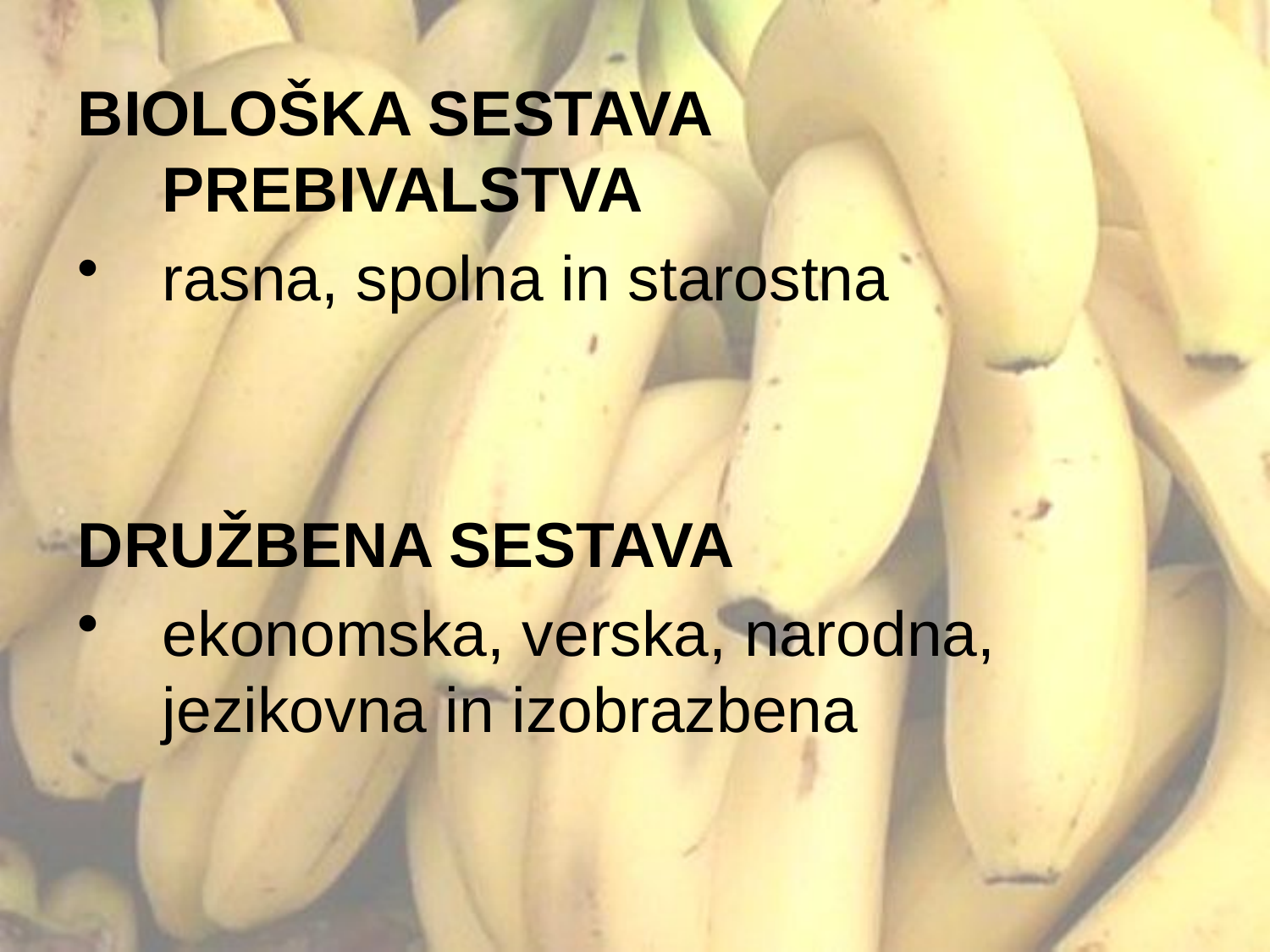

BIOLOŠKA SESTAVA PREBIVALSTVA
rasna, spolna in starostna

DRUŽBENA SESTAVA
ekonomska, verska, narodna, jezikovna in izobrazbena